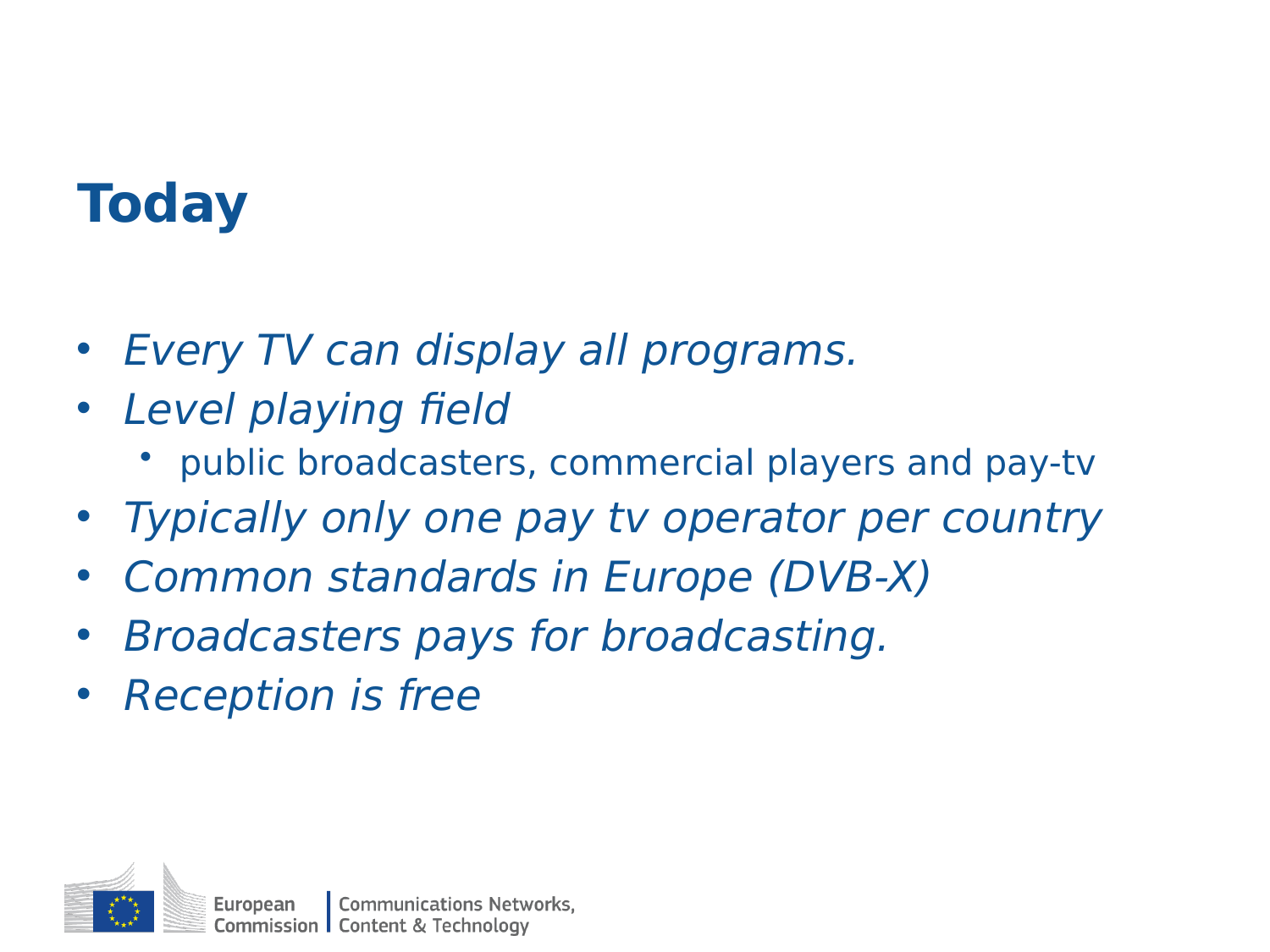

# Today
Every TV can display all programs.
Level playing field
public broadcasters, commercial players and pay-tv
Typically only one pay tv operator per country
Common standards in Europe (DVB-X)
Broadcasters pays for broadcasting.
Reception is free